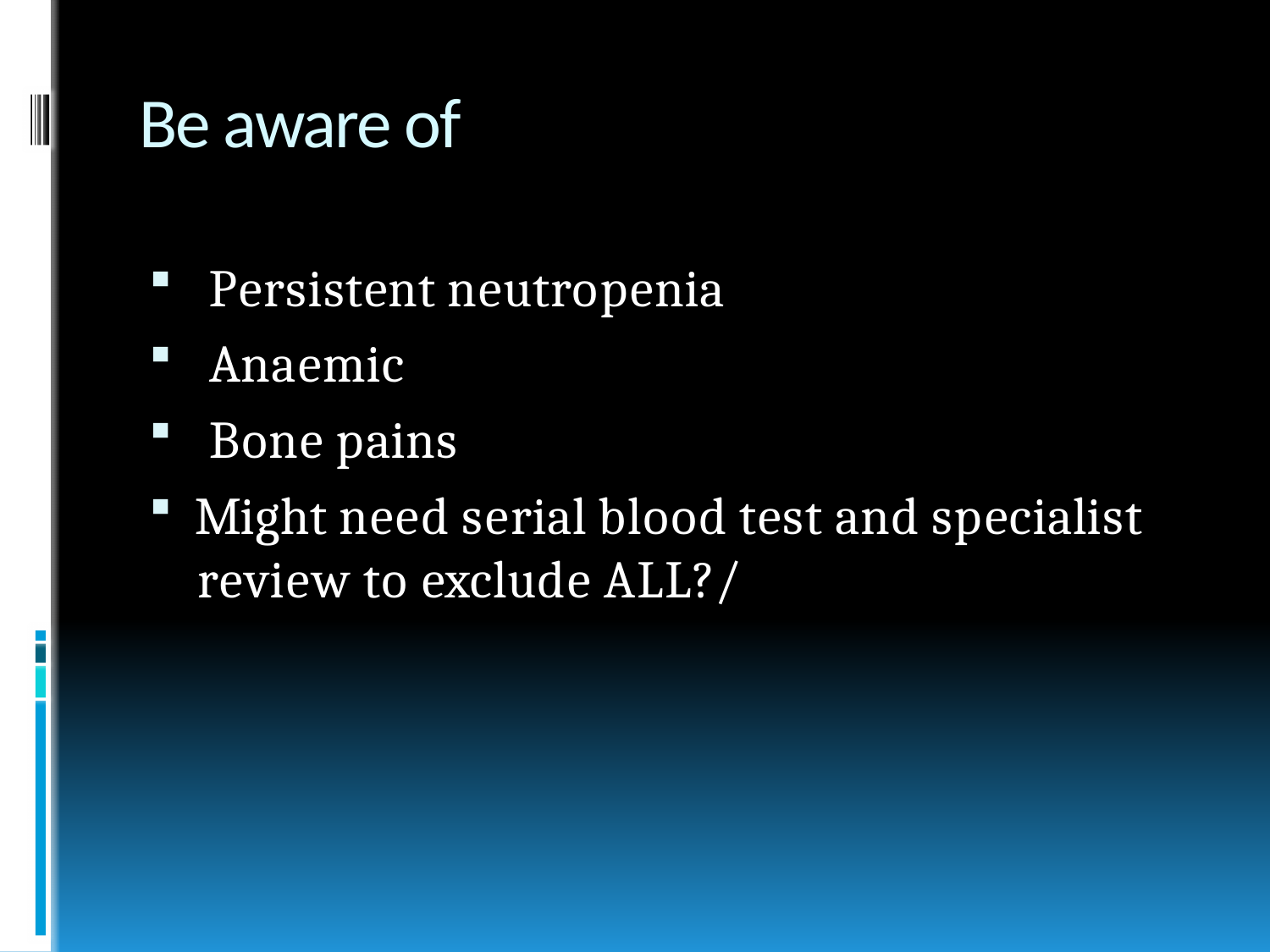

# Be aware of
 Persistent neutropenia
 Anaemic
 Bone pains
Might need serial blood test and specialist review to exclude ALL?/